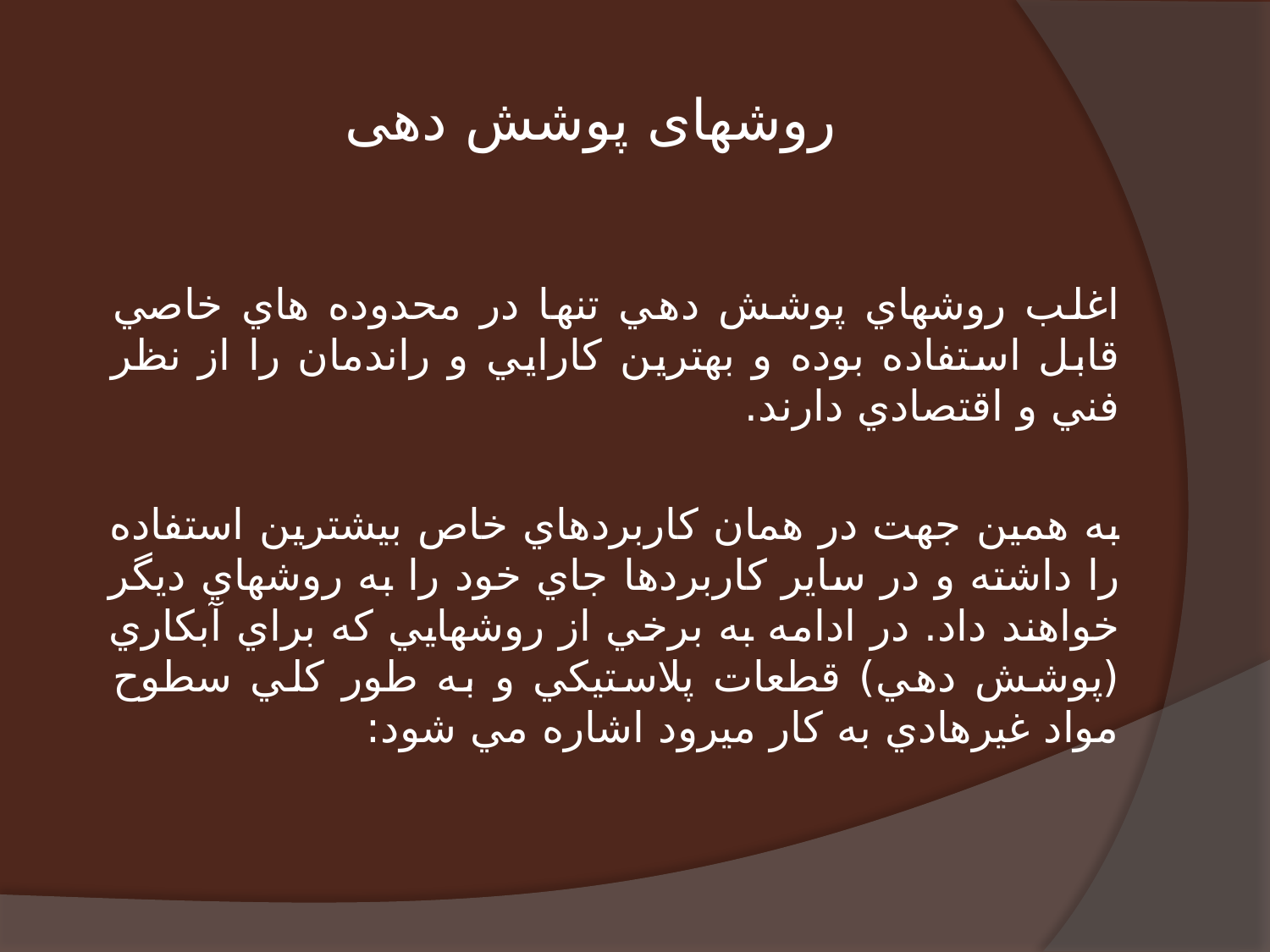

# روشهای پوشش دهی

اغلب روشهاي پوشش دهي تنها در محدوده هاي خاصي قابل استفاده بوده و بهترين كارايي و راندمان را از نظر فني و اقتصادي دارند.

به همين جهت در همان كاربردهاي خاص بيشترين استفاده را داشته و در ساير كاربردها جاي خود را به روشهاي ديگر خواهند داد. در ادامه به برخي از روشهايي كه براي آبكاري (پوشش دهي) قطعات پلاستيكي و به طور كلي سطوح مواد غيرهادي به كار ميرود اشاره مي شود: